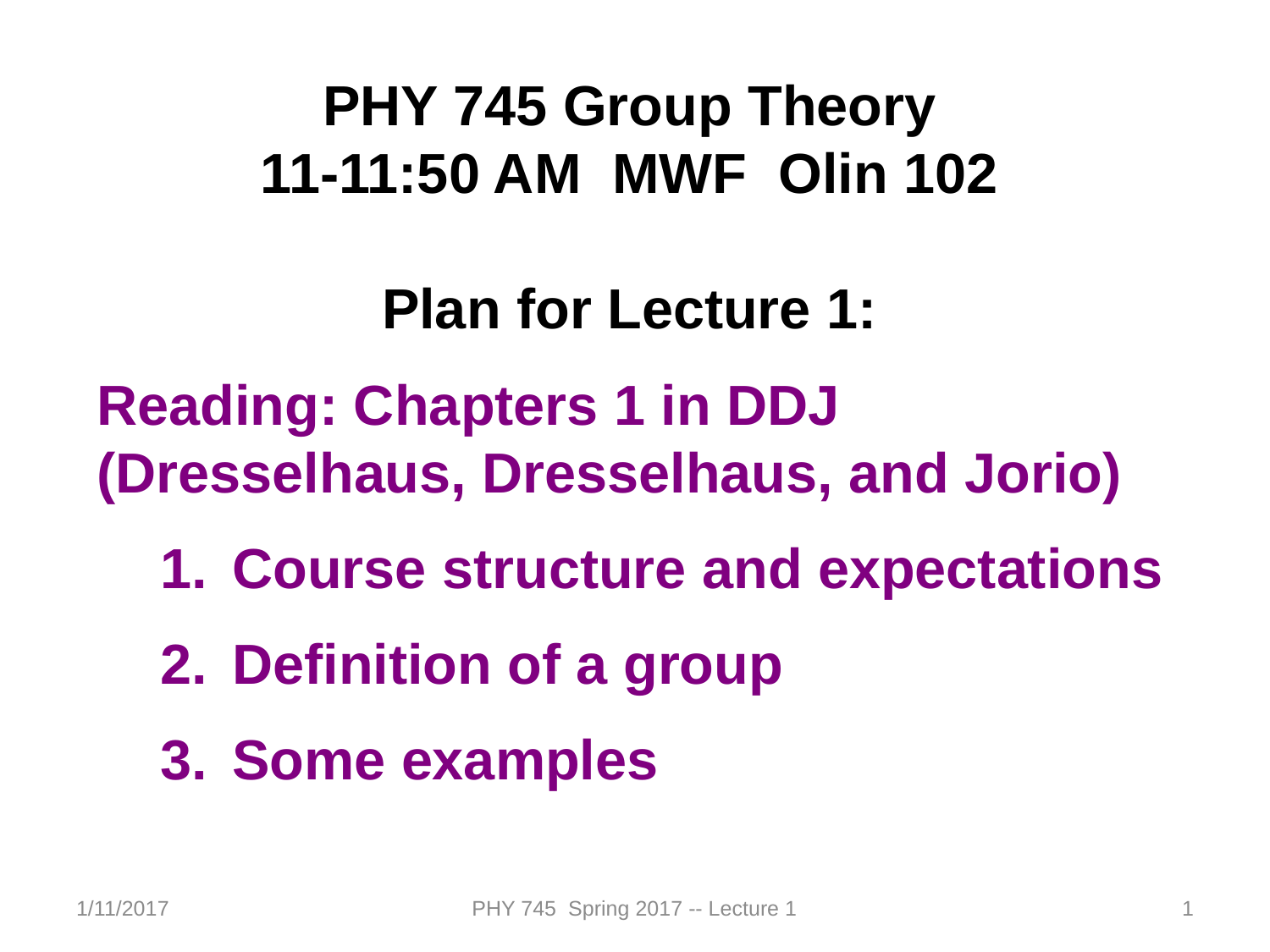

PHY 745 Group Theory
11-11:50 AM  MWF  Olin 102

Plan for Lecture 1:
Reading: Chapters 1 in DDJ (Dresselhaus, Dresselhaus, and Jorio)
Course structure and expectations
Definition of a group
Some examples
1/11/2017
PHY 745  Spring 2017 -- Lecture 1
1